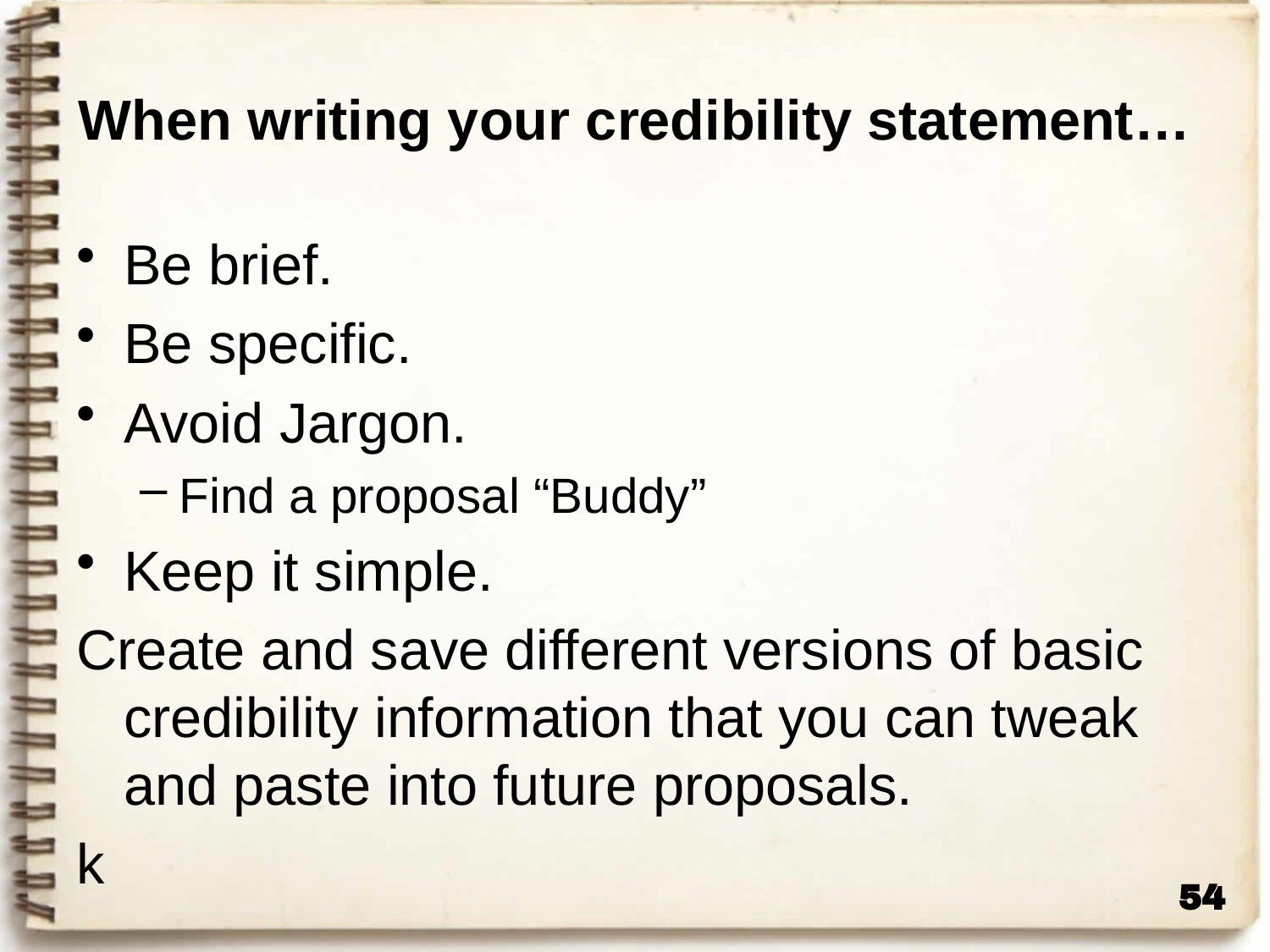

# When writing your credibility statement…
Be brief.
Be specific.
Avoid Jargon.
Find a proposal “Buddy”
Keep it simple.
Create and save different versions of basic credibility information that you can tweak and paste into future proposals.
k
54